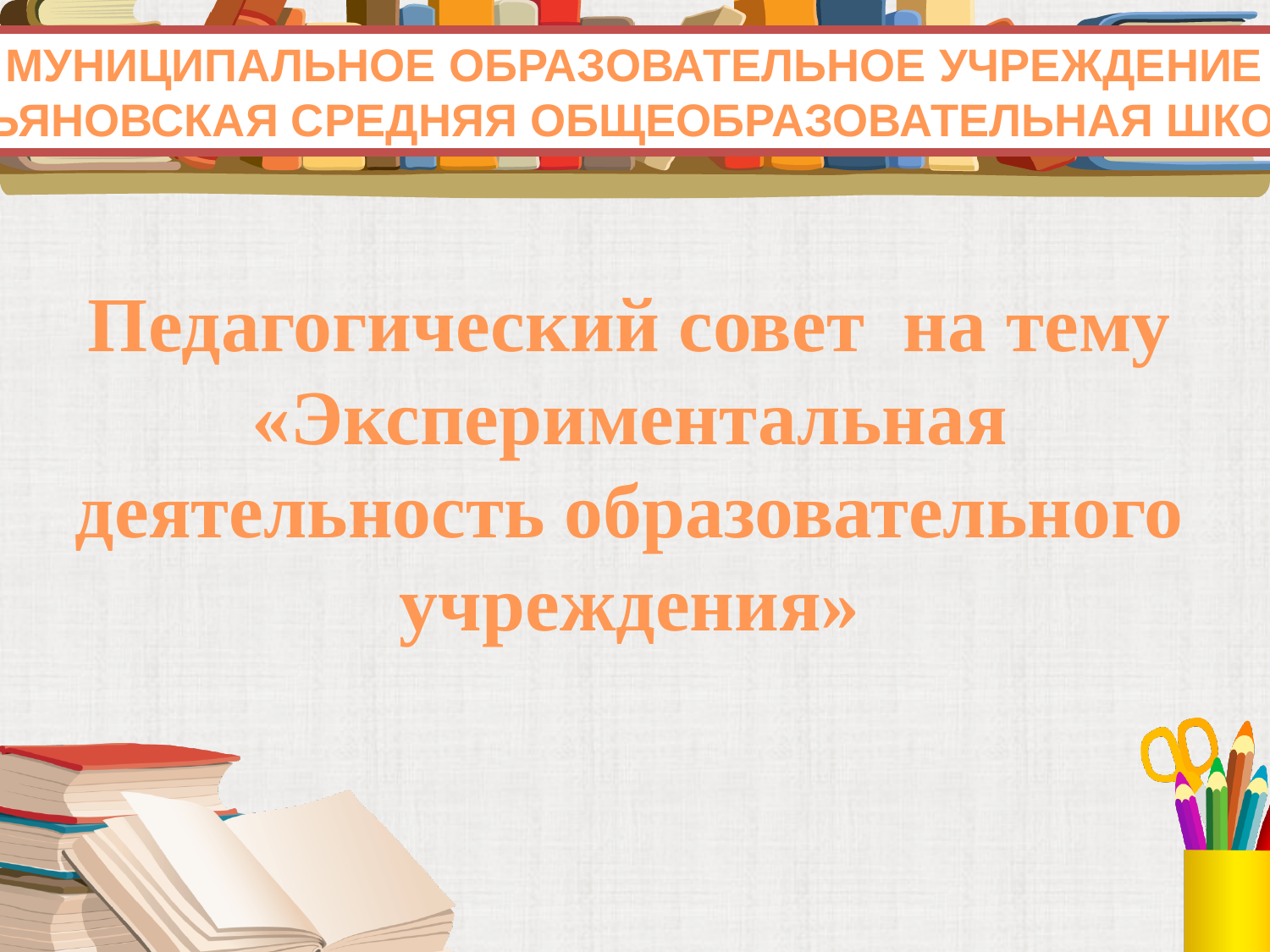

МУНИЦИПАЛЬНОЕ ОБРАЗОВАТЕЛЬНОЕ УЧРЕЖДЕНИЕ
УЛЬЯНОВСКАЯ СРЕДНЯЯ ОБЩЕОБРАЗОВАТЕЛЬНАЯ ШКОЛА
Педагогический совет  на тему «Экспериментальная деятельность образовательного учреждения»